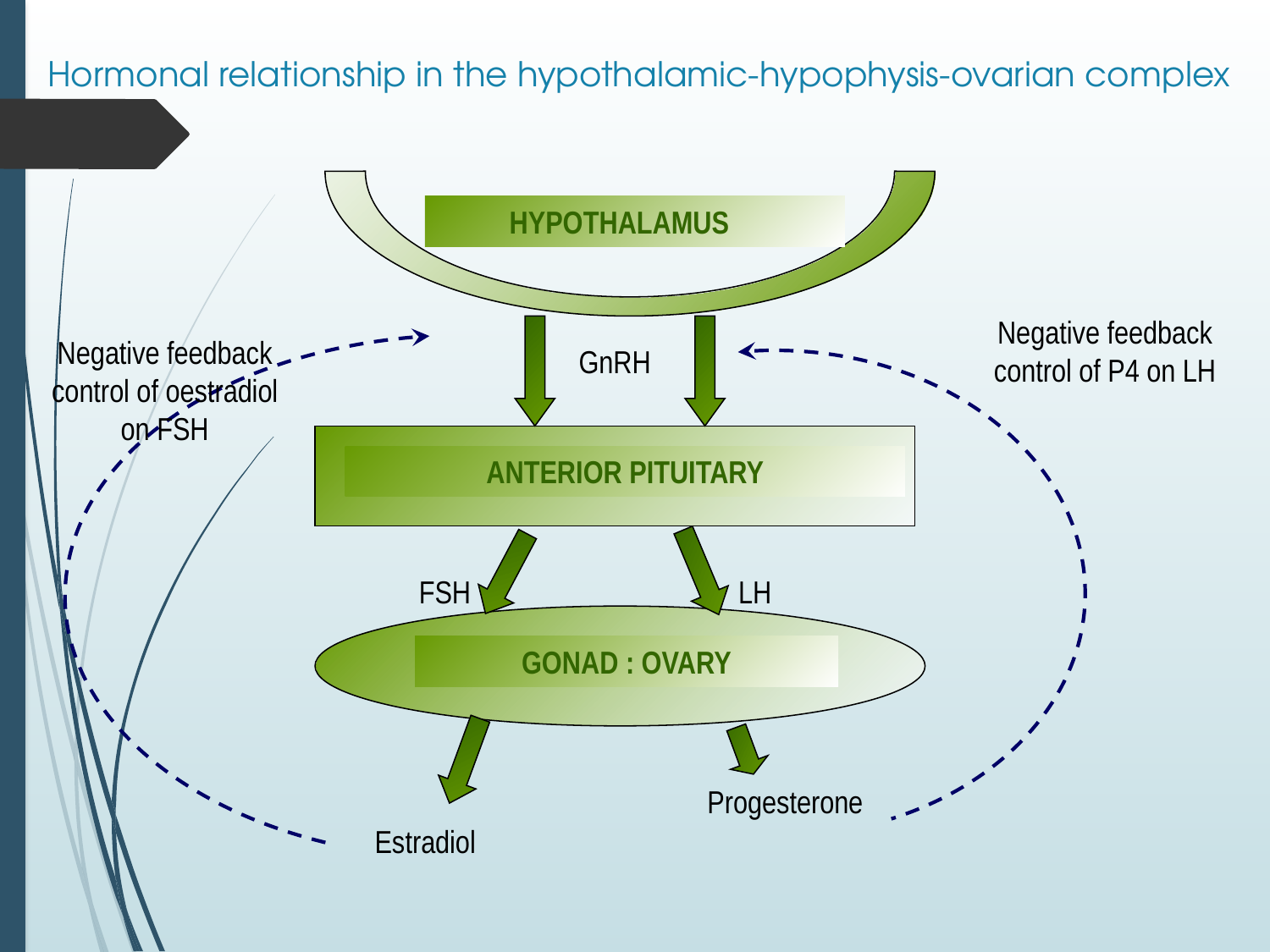

# Hormonal relationship in the hypothalamic-hypophysis-ovarian complex
          HYPOTHALAMUS
Negative feedback control of P4 on LH

GnRH
Negative feedback control of oestradiol on FSH

ANTERIOR PITUITARY

FSH
LH

GONAD : OVARY

Estradiol

Progesterone